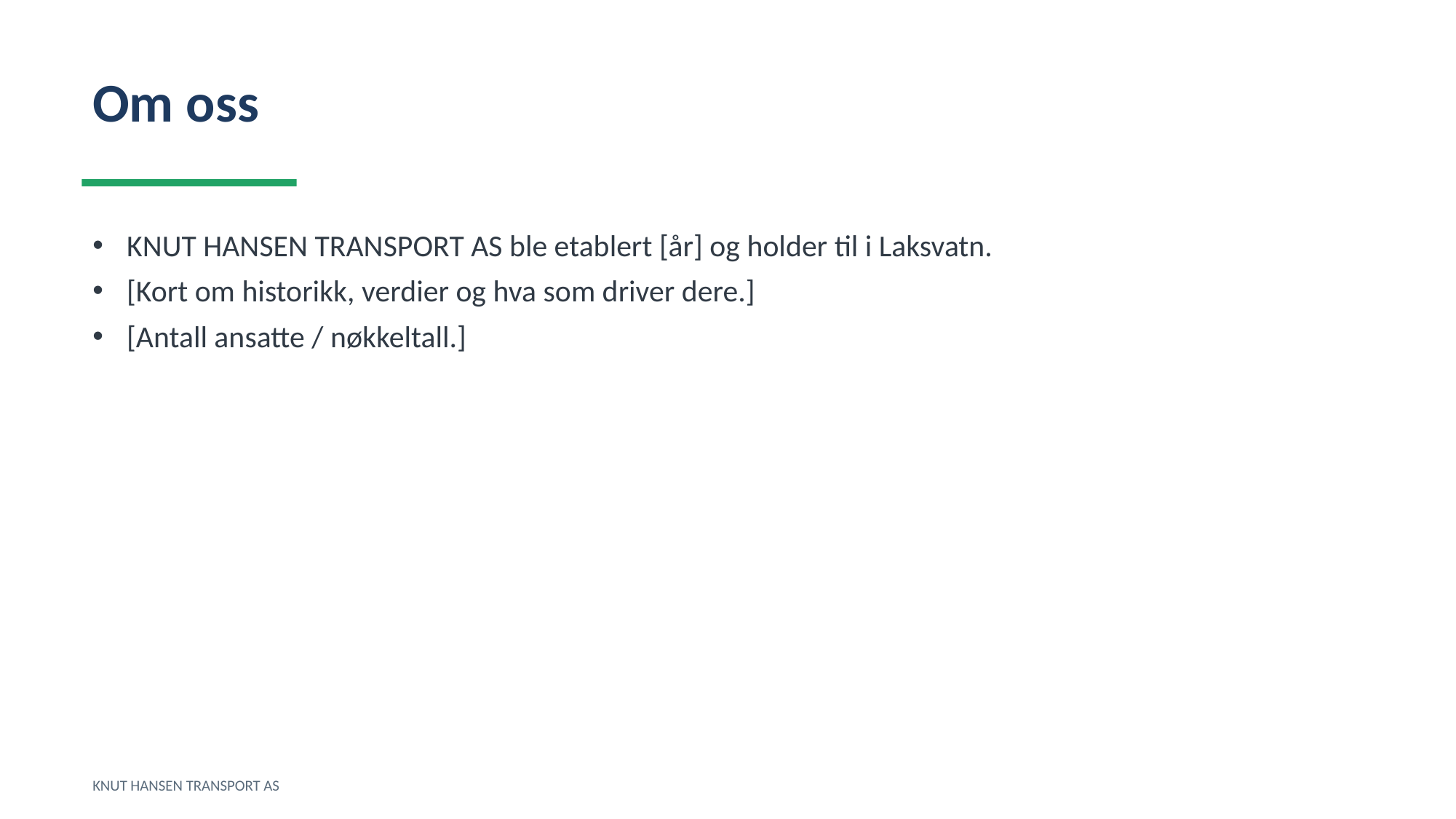

Om oss

KNUT HANSEN TRANSPORT AS ble etablert [år] og holder til i Laksvatn.
[Kort om historikk, verdier og hva som driver dere.]
[Antall ansatte / nøkkeltall.]
KNUT HANSEN TRANSPORT AS